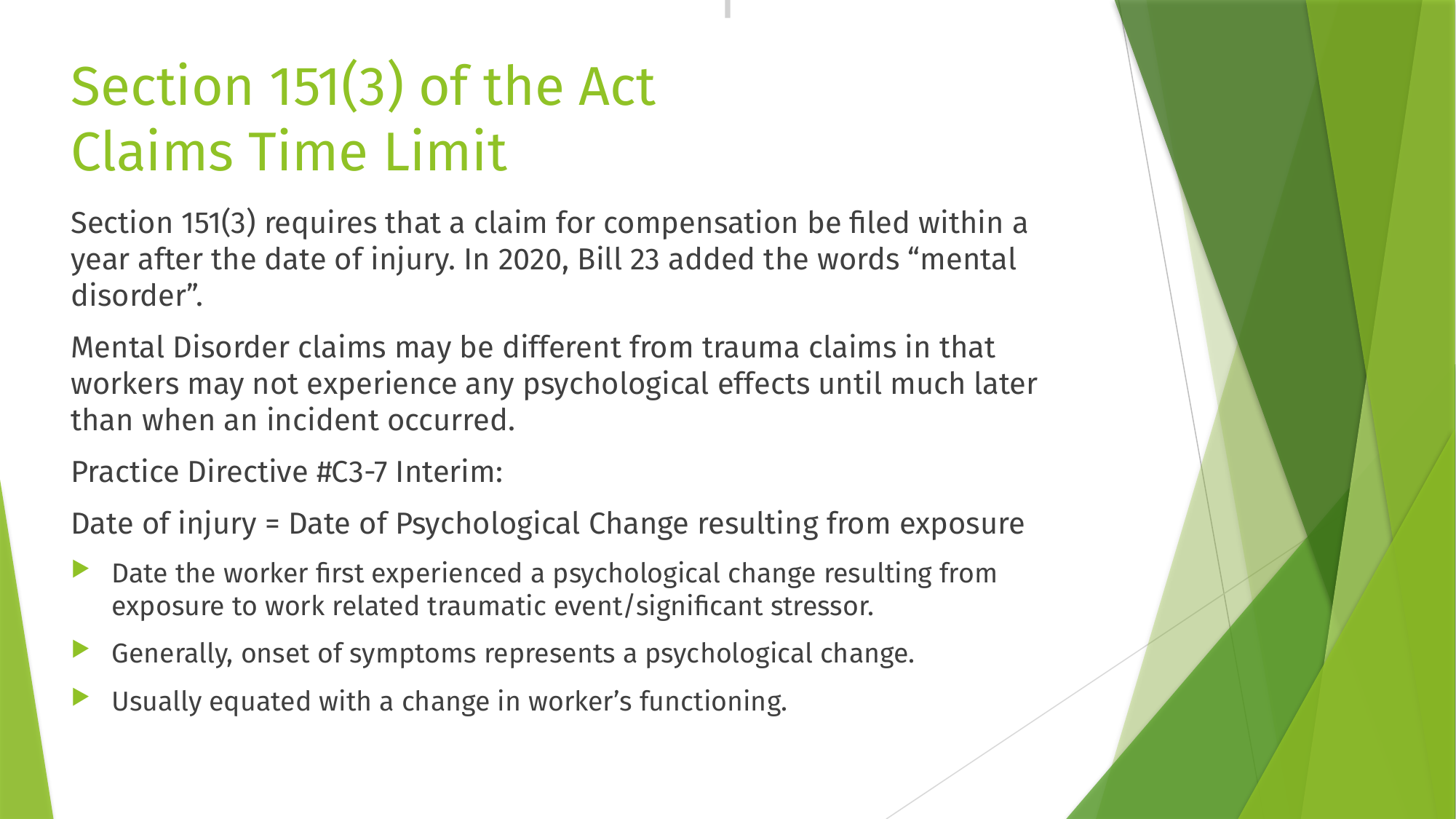

# Section 151(3) of the Act Claims Time Limit
Section 151(3) requires that a claim for compensation be filed within a year after the date of injury. In 2020, Bill 23 added the words “mental disorder”.
Mental Disorder claims may be different from trauma claims in that workers may not experience any psychological effects until much later than when an incident occurred.
Practice Directive #C3-7 Interim:
Date of injury = Date of Psychological Change resulting from exposure
Date the worker first experienced a psychological change resulting from exposure to work related traumatic event/significant stressor.
Generally, onset of symptoms represents a psychological change.
Usually equated with a change in worker’s functioning.